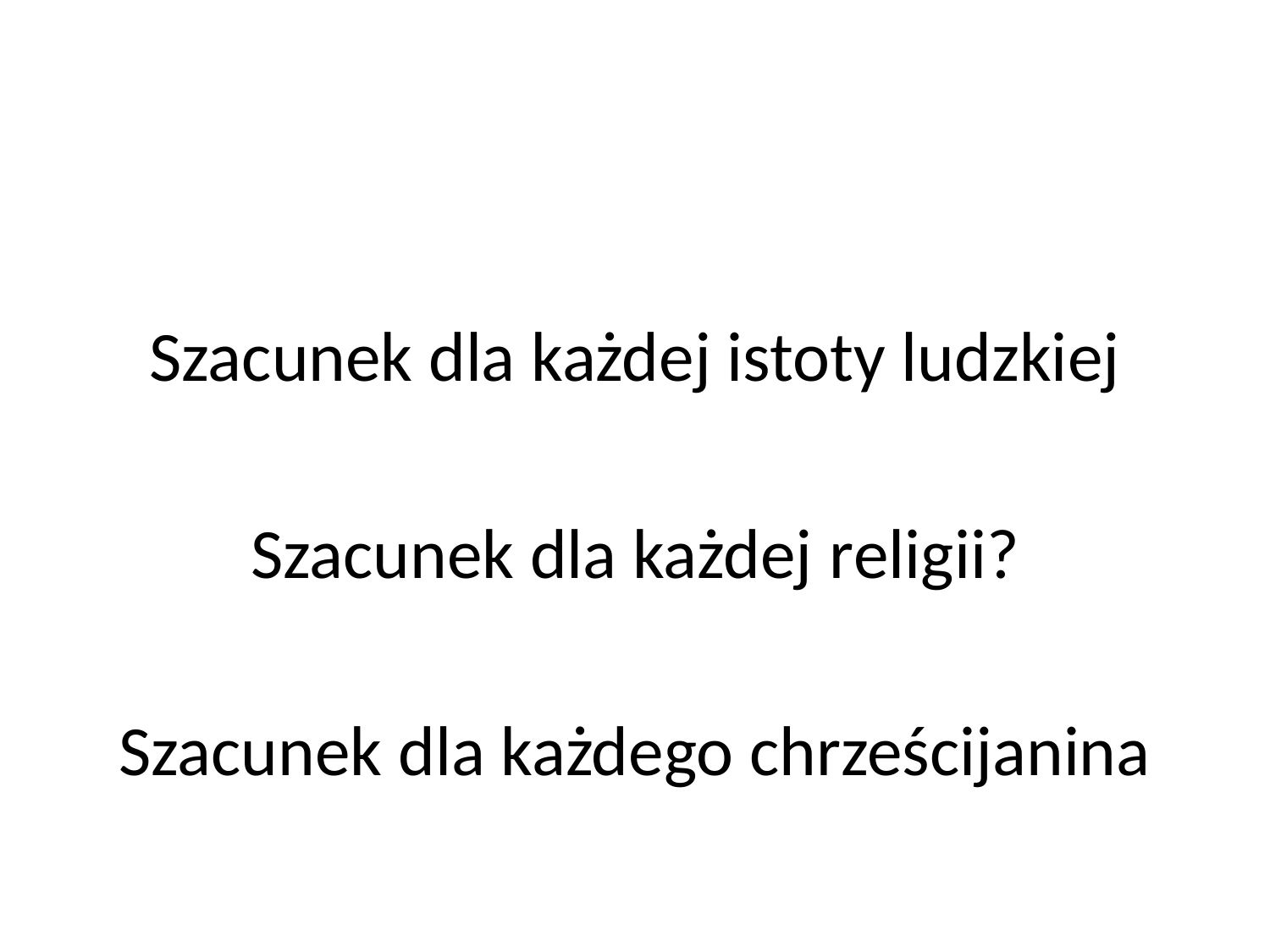

Szacunek dla każdej istoty ludzkiej

Szacunek dla każdej religii?

Szacunek dla każdego chrześcijanina